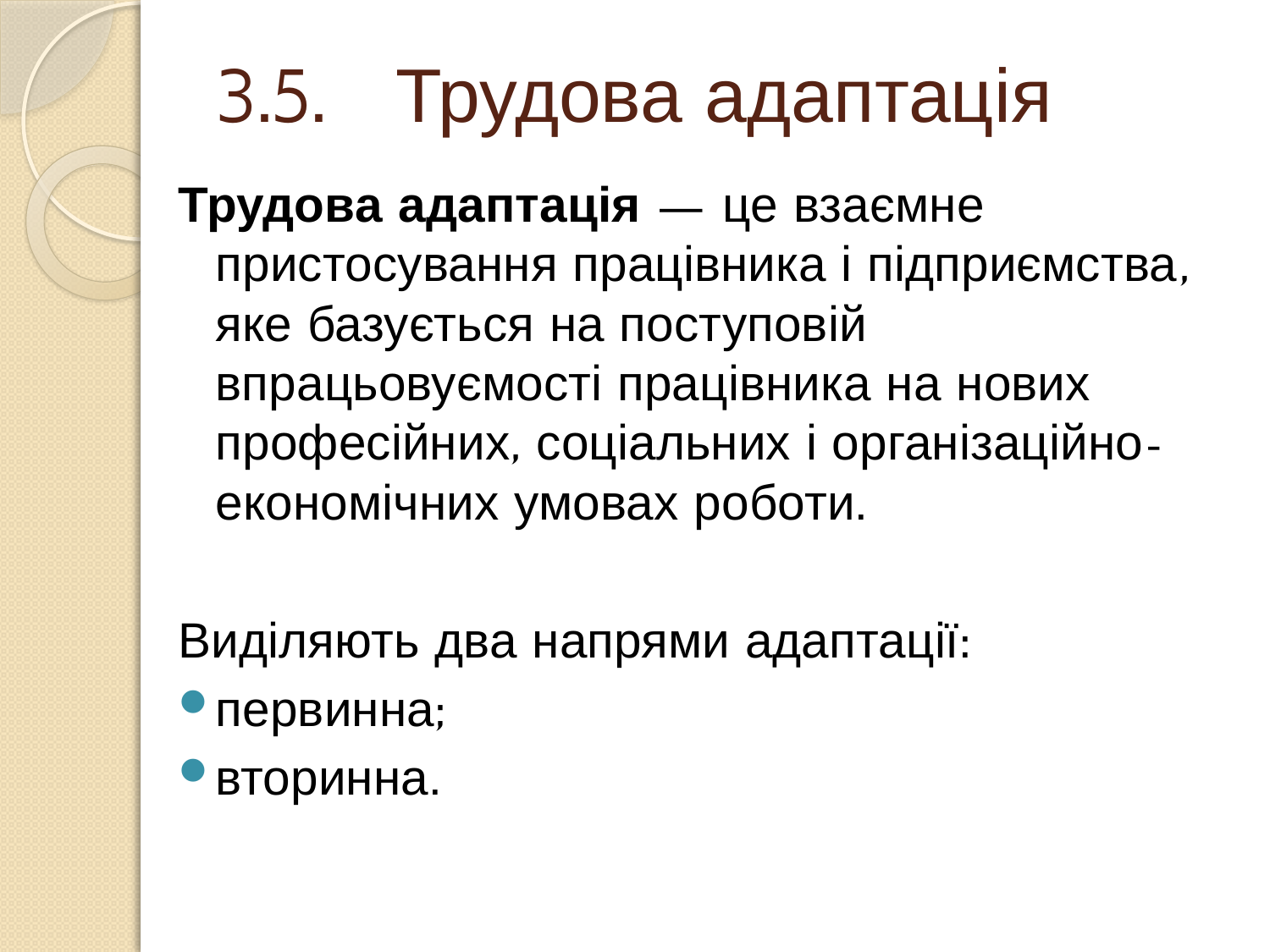

# 3.5.   Трудова адаптація
Трудова адаптація — це взаємне пристосування працівника і підприємства, яке базується на поступовій впрацьовуємості працівника на нових професійних, соціальних і організаційно-економічних умовах роботи.

Виділяють два напрями адаптації:
первинна;
вторинна.